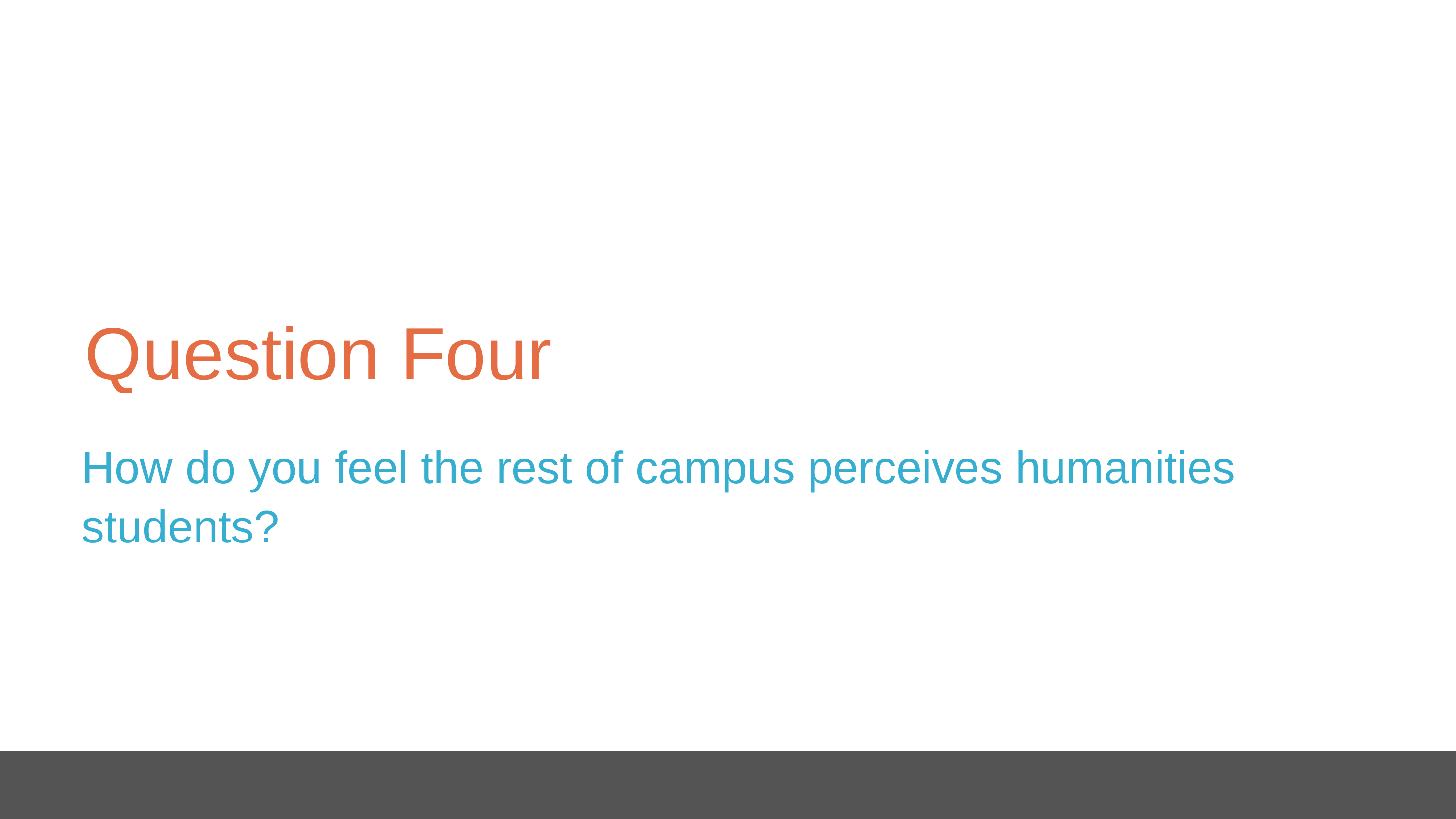

Question Four
How do you feel the rest of campus perceives humanities students?